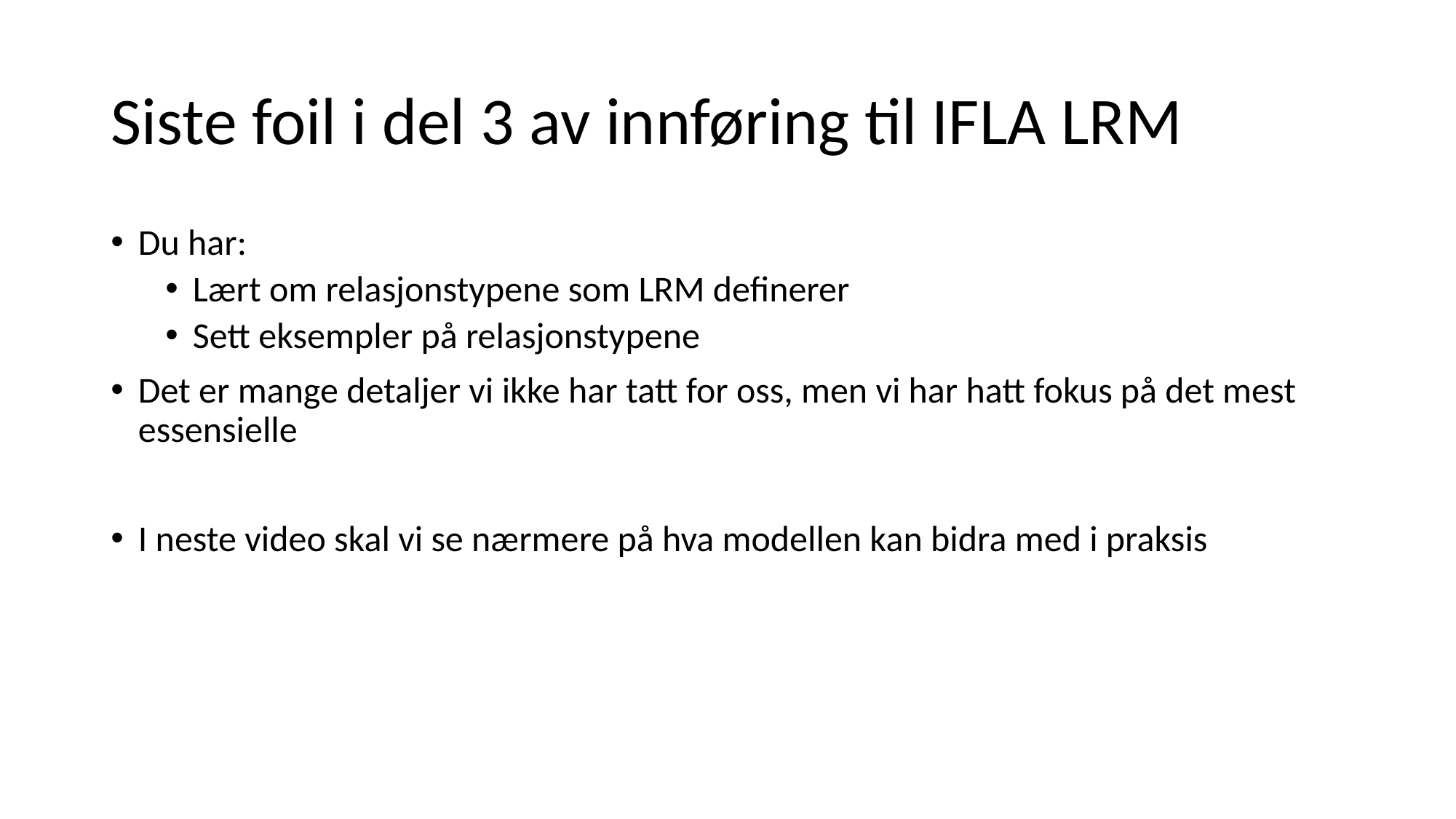

# Siste foil i del 3 av innføring til IFLA LRM
Du har:
Lært om relasjonstypene som LRM definerer
Sett eksempler på relasjonstypene
Det er mange detaljer vi ikke har tatt for oss, men vi har hatt fokus på det mest essensielle

I neste video skal vi se nærmere på hva modellen kan bidra med i praksis